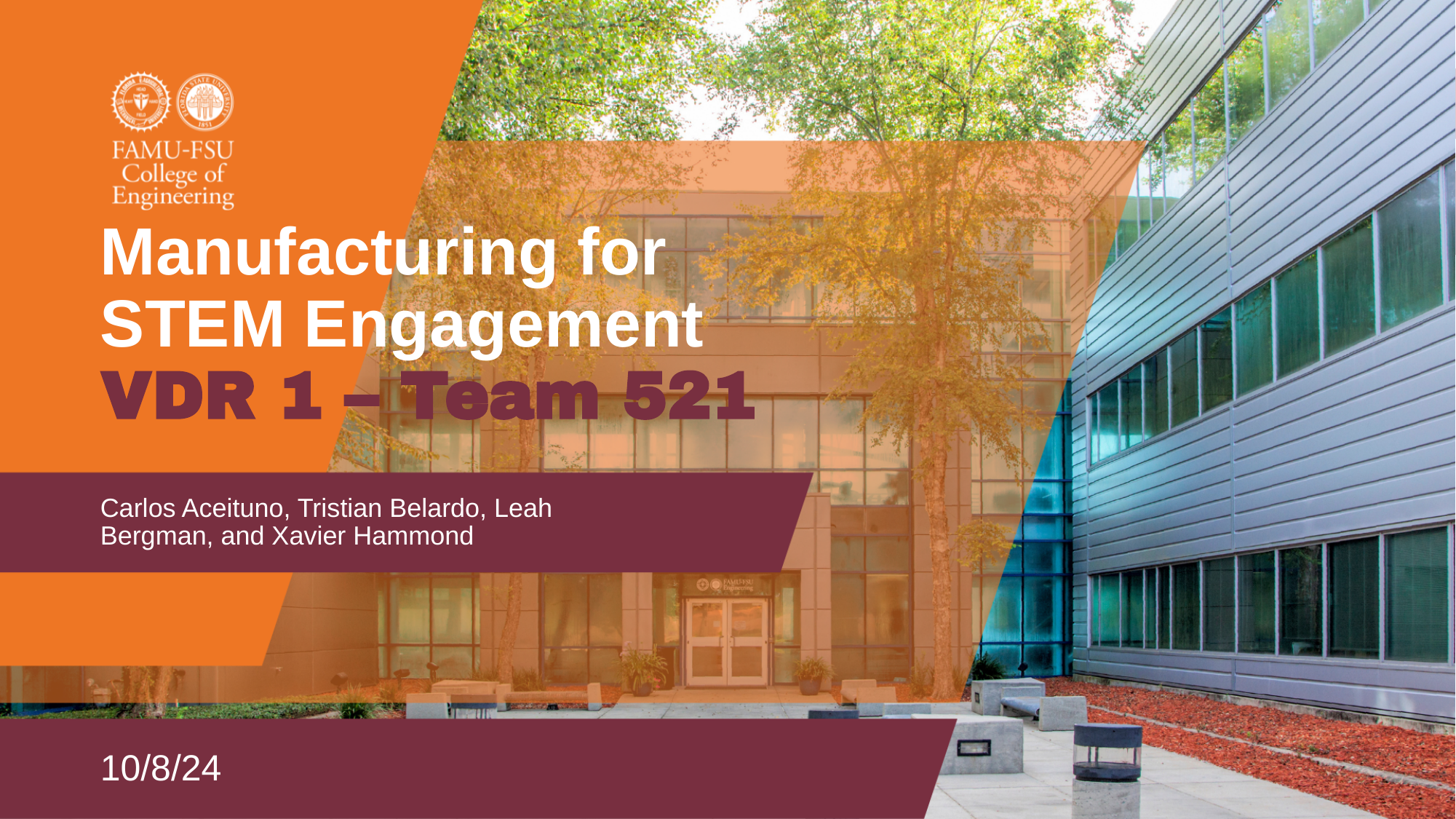

# Manufacturing for STEM Engagement
VDR 1 – Team 521
Carlos Aceituno, Tristian Belardo, Leah Bergman, and Xavier Hammond
10/8/24